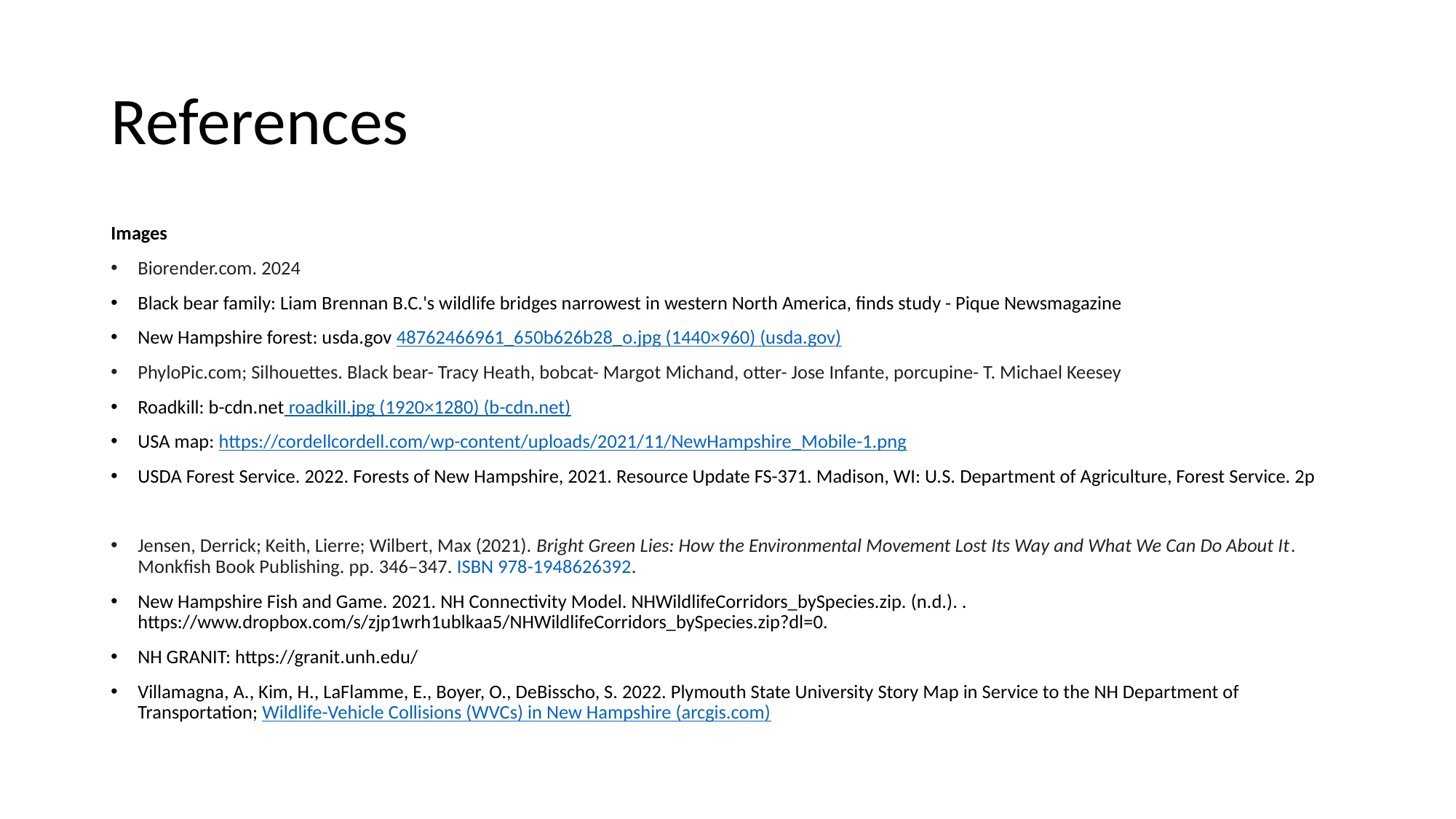

# References
Images
Biorender.com. 2024
Black bear family: Liam Brennan B.C.'s wildlife bridges narrowest in western North America, finds study - Pique Newsmagazine
New Hampshire forest: usda.gov 48762466961_650b626b28_o.jpg (1440×960) (usda.gov)
PhyloPic.com; Silhouettes. Black bear- Tracy Heath, bobcat- Margot Michand, otter- Jose Infante, porcupine- T. Michael Keesey
Roadkill: b-cdn.net roadkill.jpg (1920×1280) (b-cdn.net)
USA map: https://cordellcordell.com/wp-content/uploads/2021/11/NewHampshire_Mobile-1.png
USDA Forest Service. 2022. Forests of New Hampshire, 2021. Resource Update FS-371. Madison, WI: U.S. Department of Agriculture, Forest Service. 2p

Jensen, Derrick; Keith, Lierre; Wilbert, Max (2021). Bright Green Lies: How the Environmental Movement Lost Its Way and What We Can Do About It. Monkfish Book Publishing. pp. 346–347. ISBN 978-1948626392.
New Hampshire Fish and Game. 2021. NH Connectivity Model. NHWildlifeCorridors_bySpecies.zip. (n.d.). . https://www.dropbox.com/s/zjp1wrh1ublkaa5/NHWildlifeCorridors_bySpecies.zip?dl=0.
NH GRANIT: https://granit.unh.edu/
Villamagna, A., Kim, H., LaFlamme, E., Boyer, O., DeBisscho, S. 2022. Plymouth State University Story Map in Service to the NH Department of Transportation; Wildlife-Vehicle Collisions (WVCs) in New Hampshire (arcgis.com)